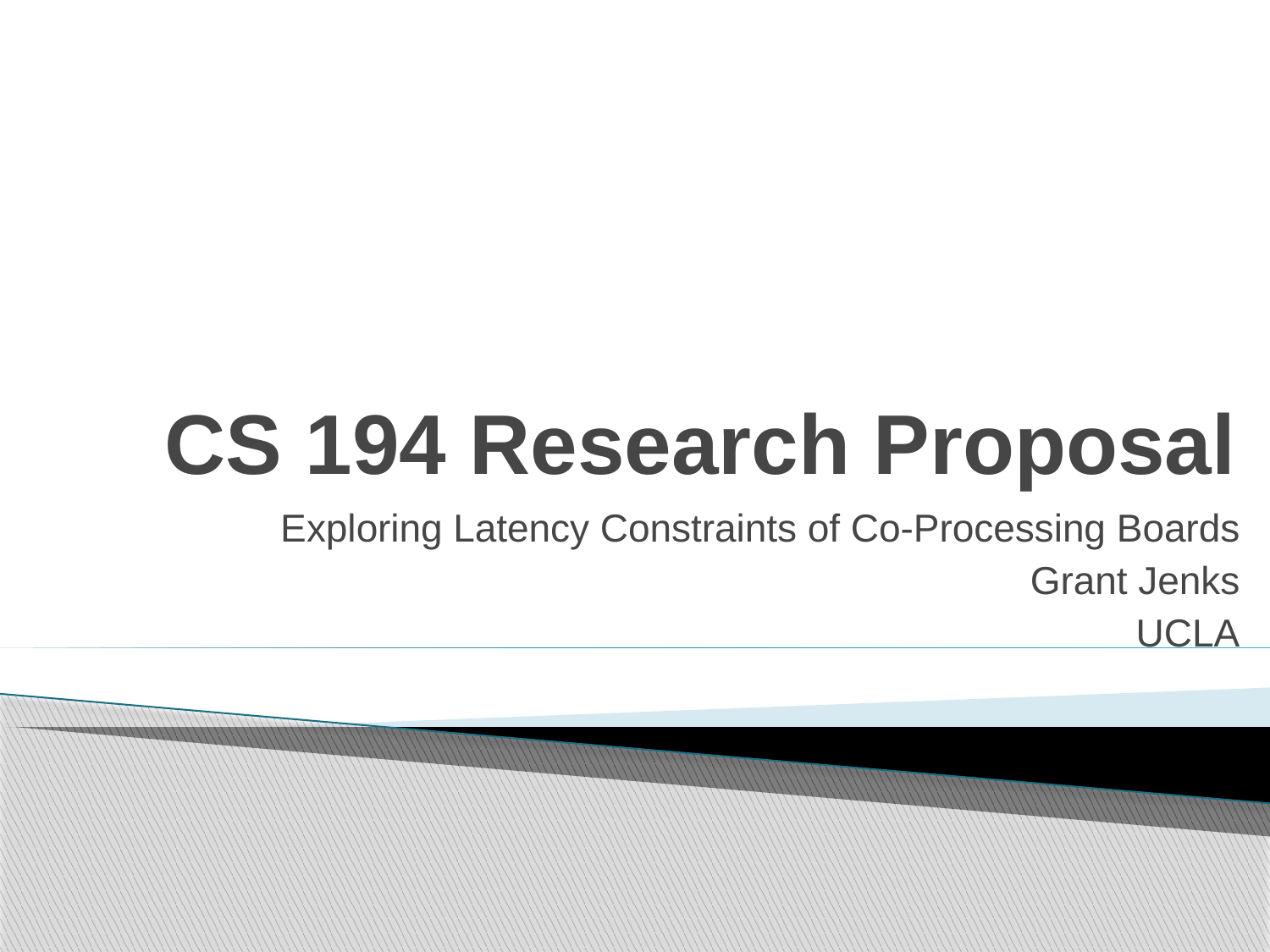

# CS 194 Research Proposal
Exploring Latency Constraints of Co-Processing Boards
Grant Jenks
UCLA